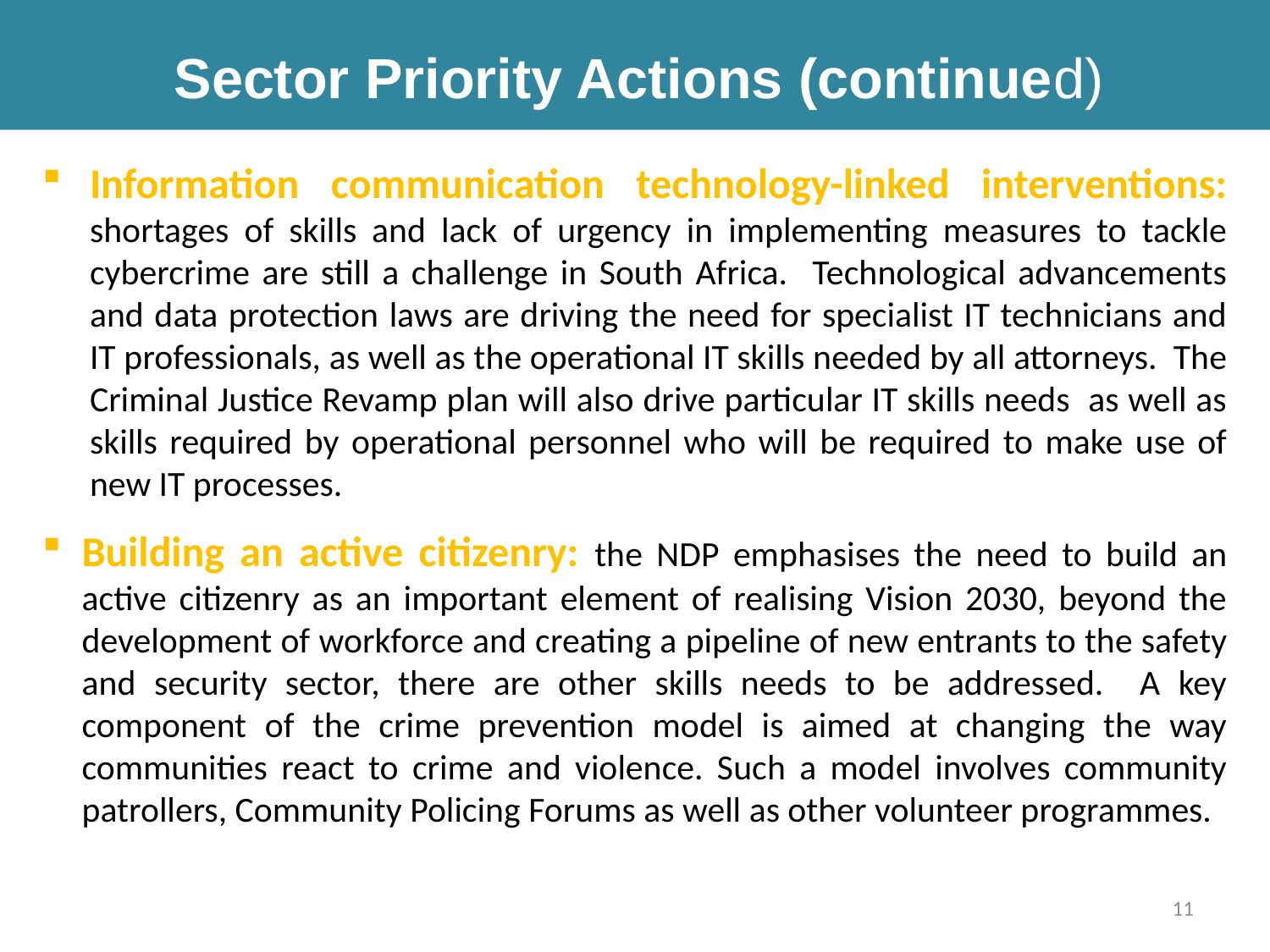

Sector Priority Actions (continued)
Information communication technology-linked interventions: shortages of skills and lack of urgency in implementing measures to tackle cybercrime are still a challenge in South Africa.  Technological advancements and data protection laws are driving the need for specialist IT technicians and IT professionals, as well as the operational IT skills needed by all attorneys.  The Criminal Justice Revamp plan will also drive particular IT skills needs  as well as skills required by operational personnel who will be required to make use of new IT processes.
Building an active citizenry: the NDP emphasises the need to build an active citizenry as an important element of realising Vision 2030, beyond the development of workforce and creating a pipeline of new entrants to the safety and security sector, there are other skills needs to be addressed.  A key component of the crime prevention model is aimed at changing the way communities react to crime and violence. Such a model involves community patrollers, Community Policing Forums as well as other volunteer programmes.

11